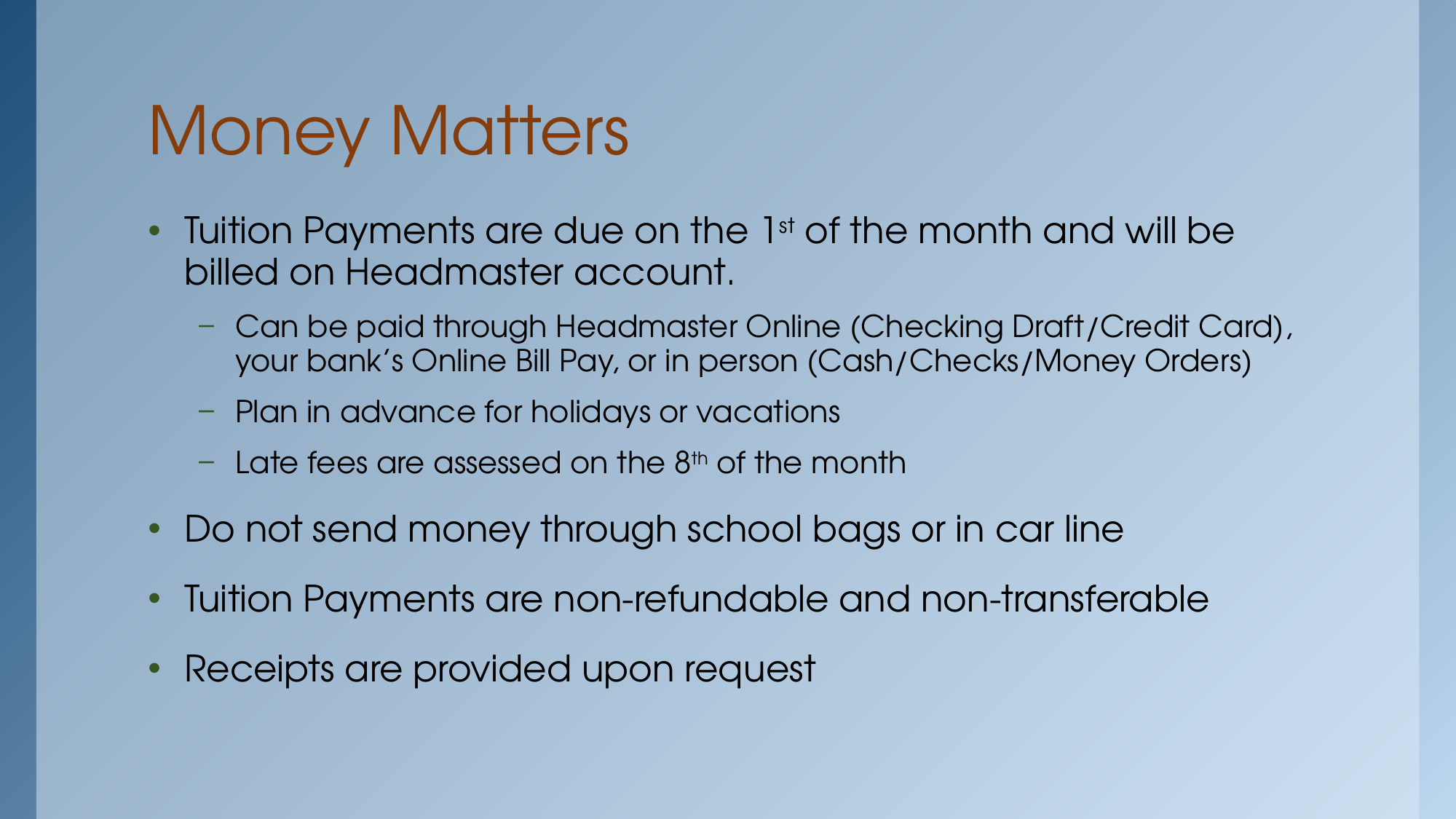

# Money Matters
Tuition Payments are due on the 1st of the month and will be billed on Headmaster account.
Can be paid through Headmaster Online (Checking Draft/Credit Card), your bank’s Online Bill Pay, or in person (Cash/Checks/Money Orders)
Plan in advance for holidays or vacations
Late fees are assessed on the 8th of the month
Do not send money through school bags or in car line
Tuition Payments are non-refundable and non-transferable
Receipts are provided upon request